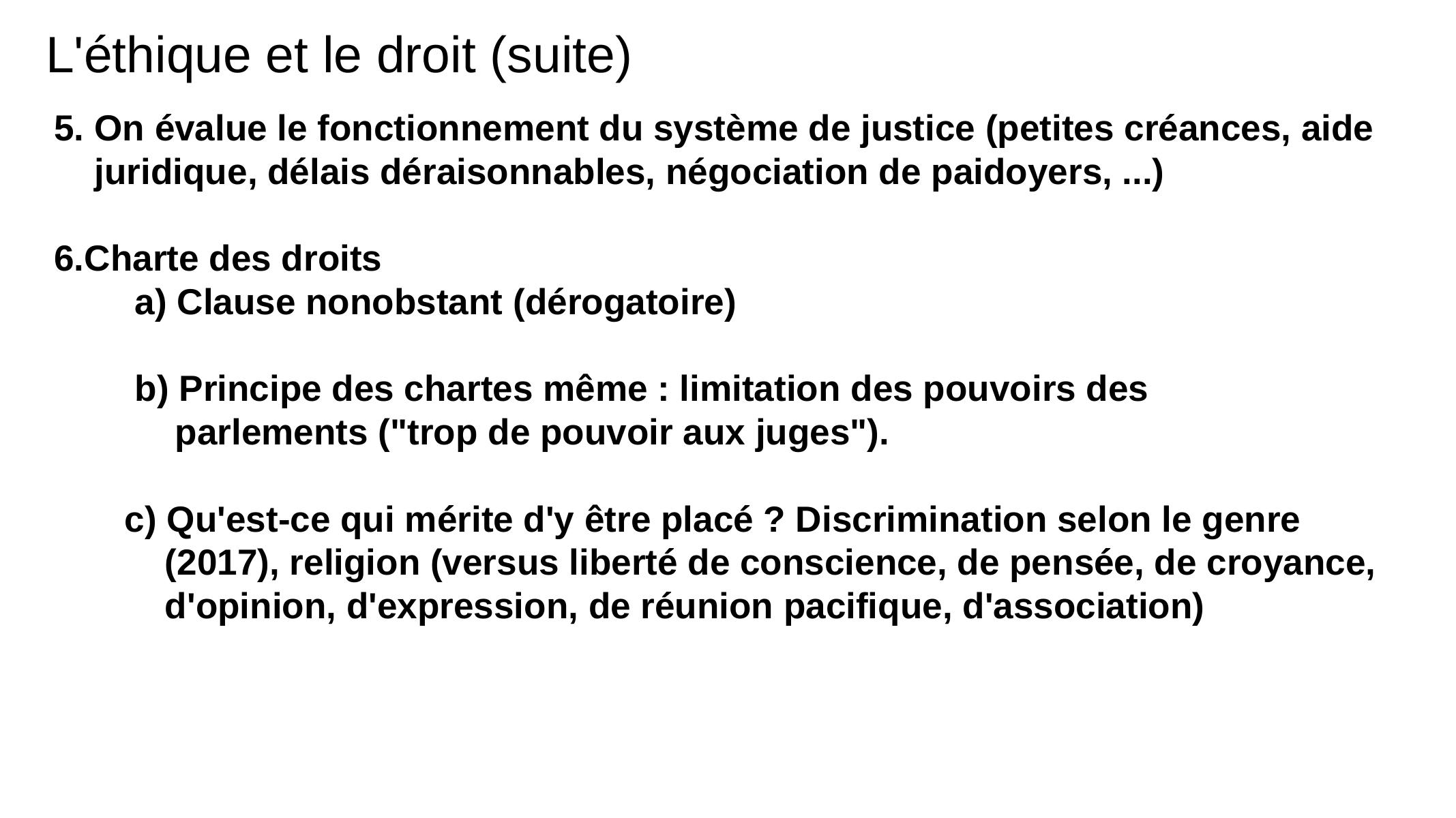

L'éthique et le droit (suite)
5. On évalue le fonctionnement du système de justice (petites créances, aide
    juridique, délais déraisonnables, négociation de paidoyers, ...)
﻿ ﻿
6.Charte des droits
        a) Clause nonobstant (dérogatoire)
﻿ ﻿
        b) Principe des chartes même : limitation des pouvoirs des             parlements ("trop de pouvoir aux juges").
﻿ ﻿
       c) Qu'est-ce qui mérite d'y être placé ? Discrimination selon le genre
           (2017), religion (versus liberté de conscience, de pensée, de croyance,
           d'opinion, d'expression, de réunion pacifique, d'association)